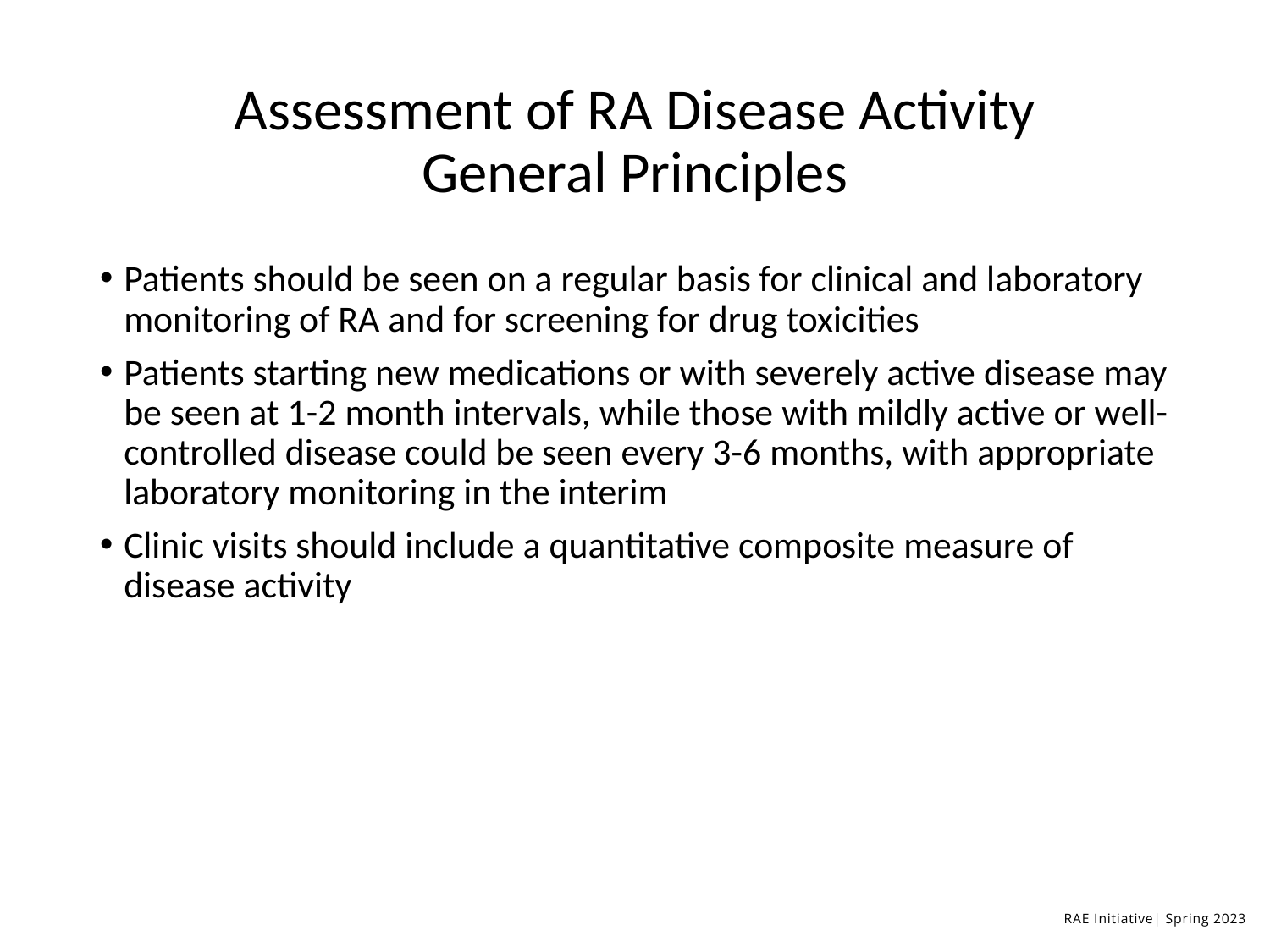

# Assessment of RA Disease Activity General Principles
Patients should be seen on a regular basis for clinical and laboratory monitoring of RA and for screening for drug toxicities
Patients starting new medications or with severely active disease may be seen at 1-2 month intervals, while those with mildly active or well-controlled disease could be seen every 3-6 months, with appropriate laboratory monitoring in the interim
Clinic visits should include a quantitative composite measure of disease activity

RAE Initiative| Spring 2023